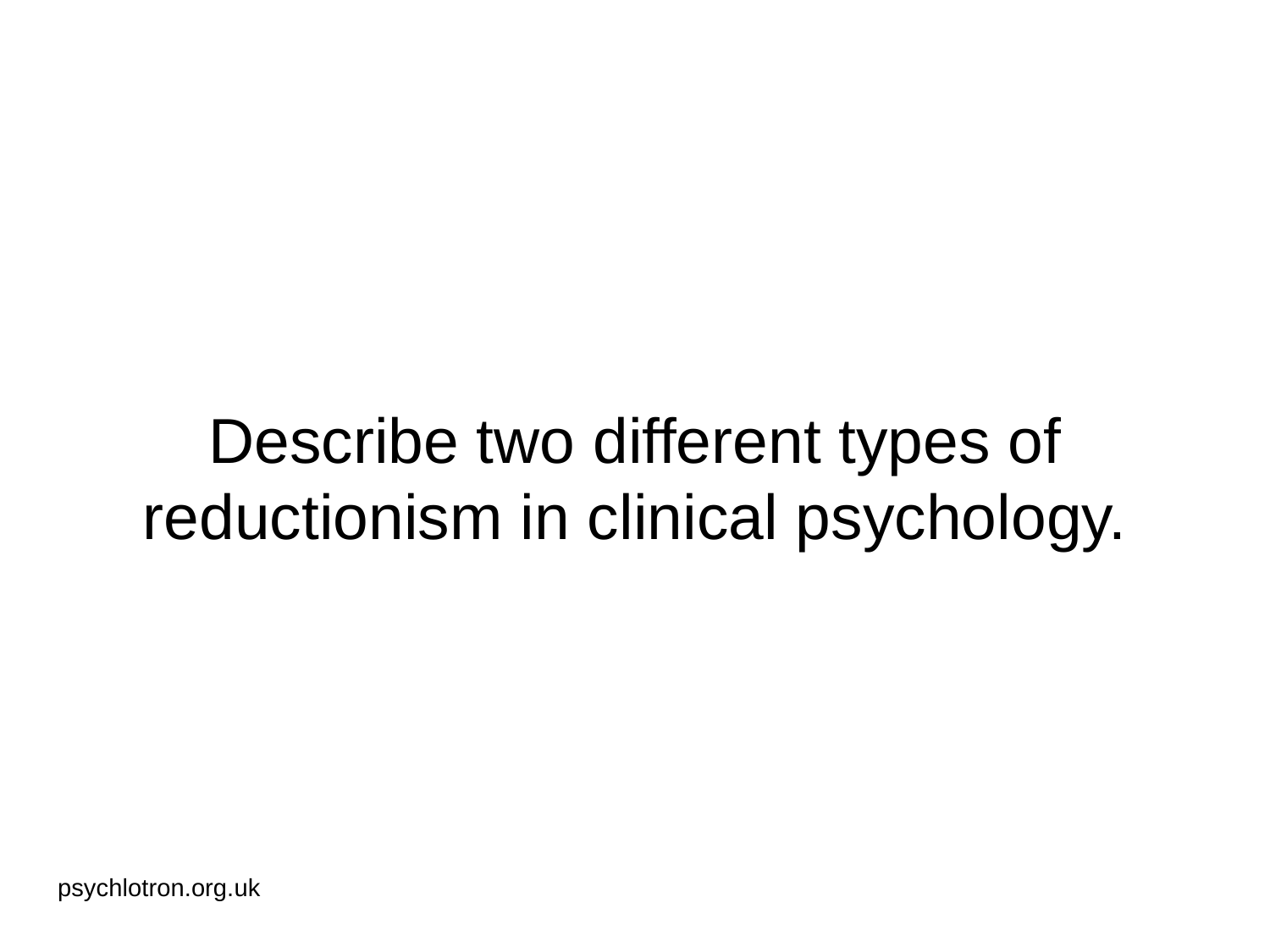

# Describe two different types of reductionism in clinical psychology.